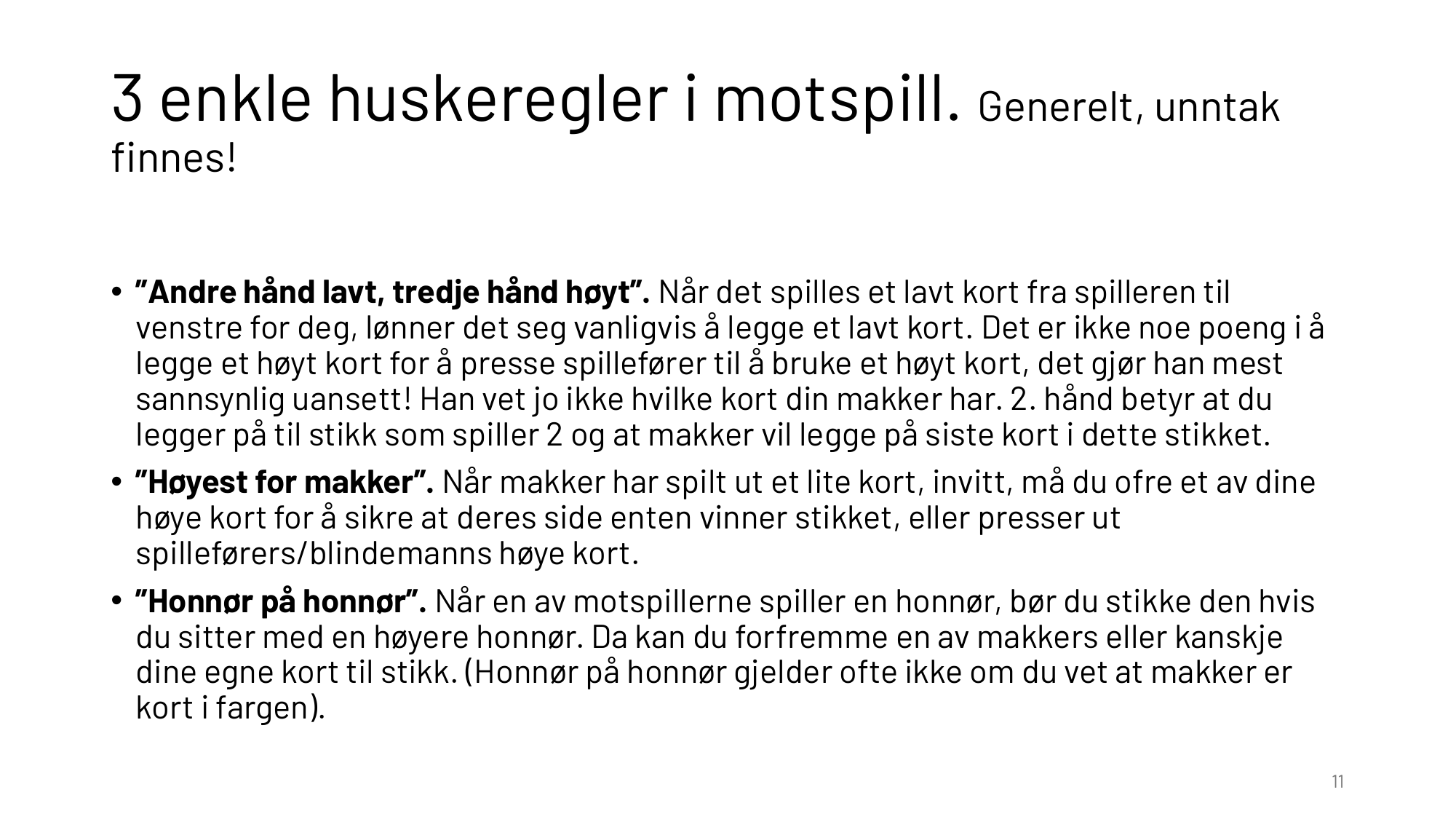

# 3 enkle huskeregler i motspill. Generelt, unntak finnes!

”Andre hånd lavt, tredje hånd høyt”. Når det spilles et lavt kort fra spilleren til venstre for deg, lønner det seg vanligvis å legge et lavt kort. Det er ikke noe poeng i å legge et høyt kort for å presse spillefører til å bruke et høyt kort, det gjør han mest sannsynlig uansett! Han vet jo ikke hvilke kort din makker har. 2. hånd betyr at du legger på til stikk som spiller 2 og at makker vil legge på siste kort i dette stikket.
”Høyest for makker”. Når makker har spilt ut et lite kort, invitt, må du ofre et av dine høye kort for å sikre at deres side enten vinner stikket, eller presser ut spilleførers/blindemanns høye kort.
”Honnør på honnør”. Når en av motspillerne spiller en honnør, bør du stikke den hvis du sitter med en høyere honnør. Da kan du forfremme en av makkers eller kanskje dine egne kort til stikk. (Honnør på honnør gjelder ofte ikke om du vet at makker er kort i fargen).
11